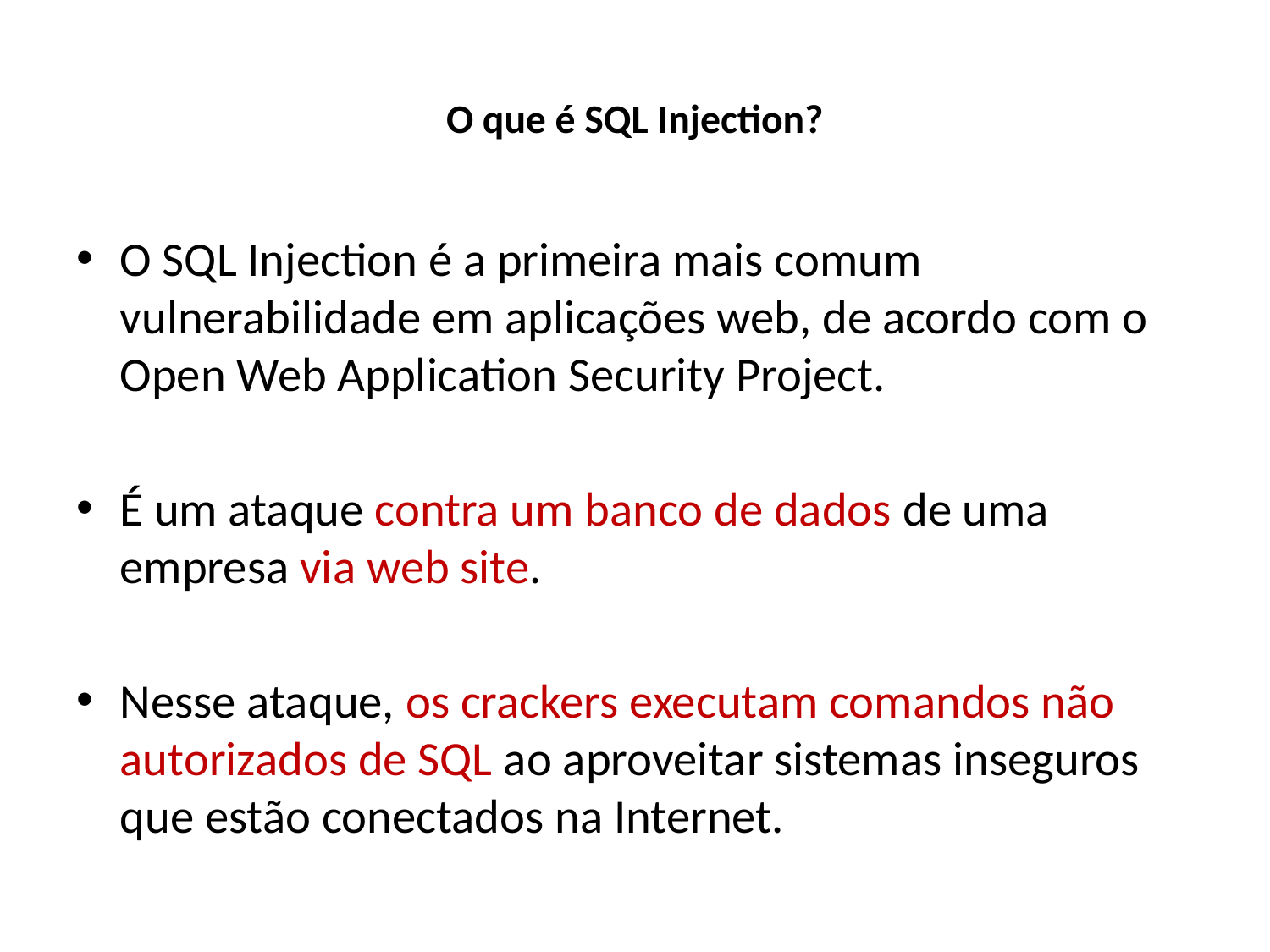

# O que é SQL Injection?
O SQL Injection é a primeira mais comum vulnerabilidade em aplicações web, de acordo com o Open Web Application Security Project.

É um ataque contra um banco de dados de uma empresa via web site.

Nesse ataque, os crackers executam comandos não autorizados de SQL ao aproveitar sistemas inseguros que estão conectados na Internet.